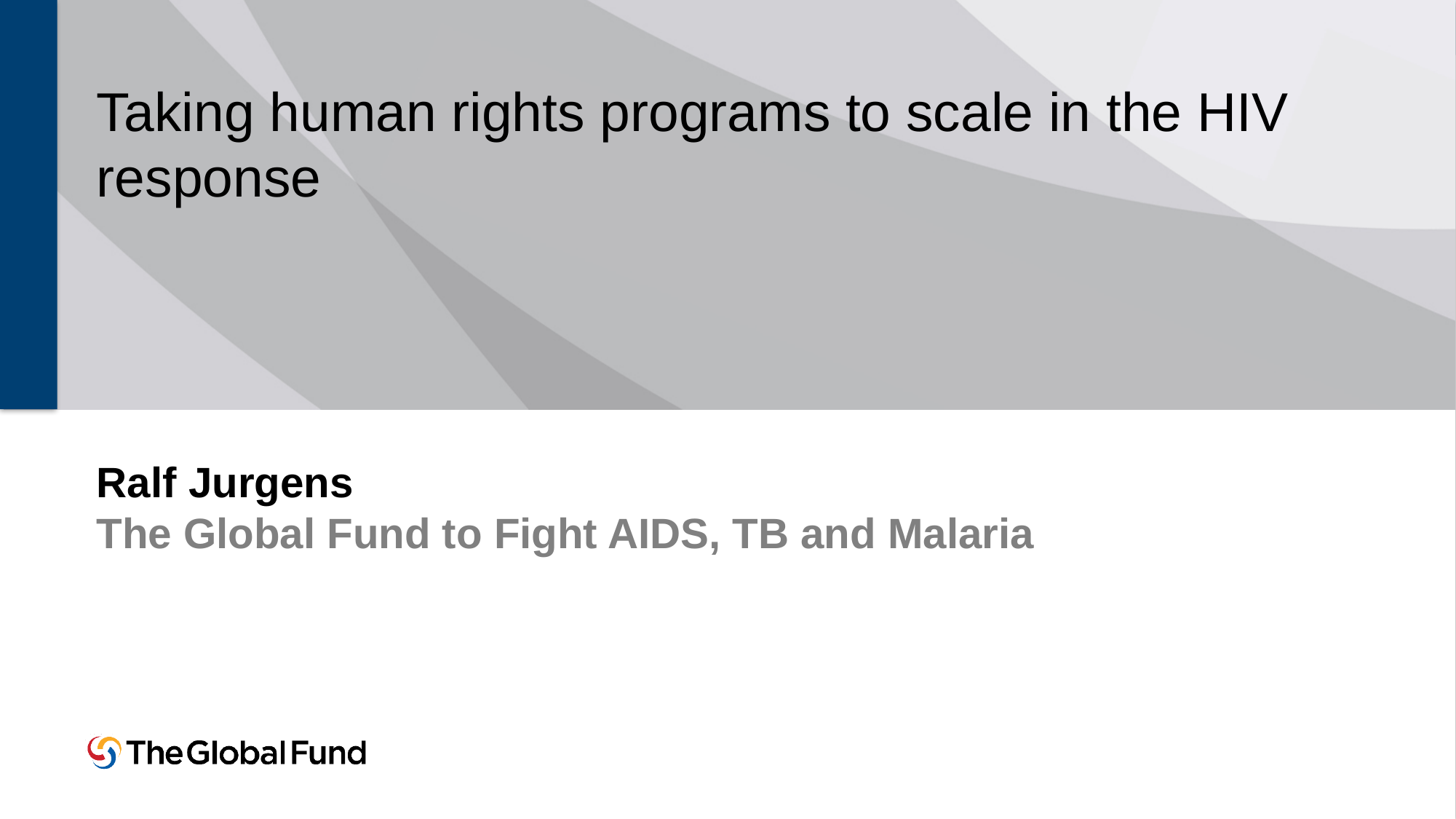

Taking human rights programs to scale in the HIV response
Ralf Jurgens
The Global Fund to Fight AIDS, TB and Malaria